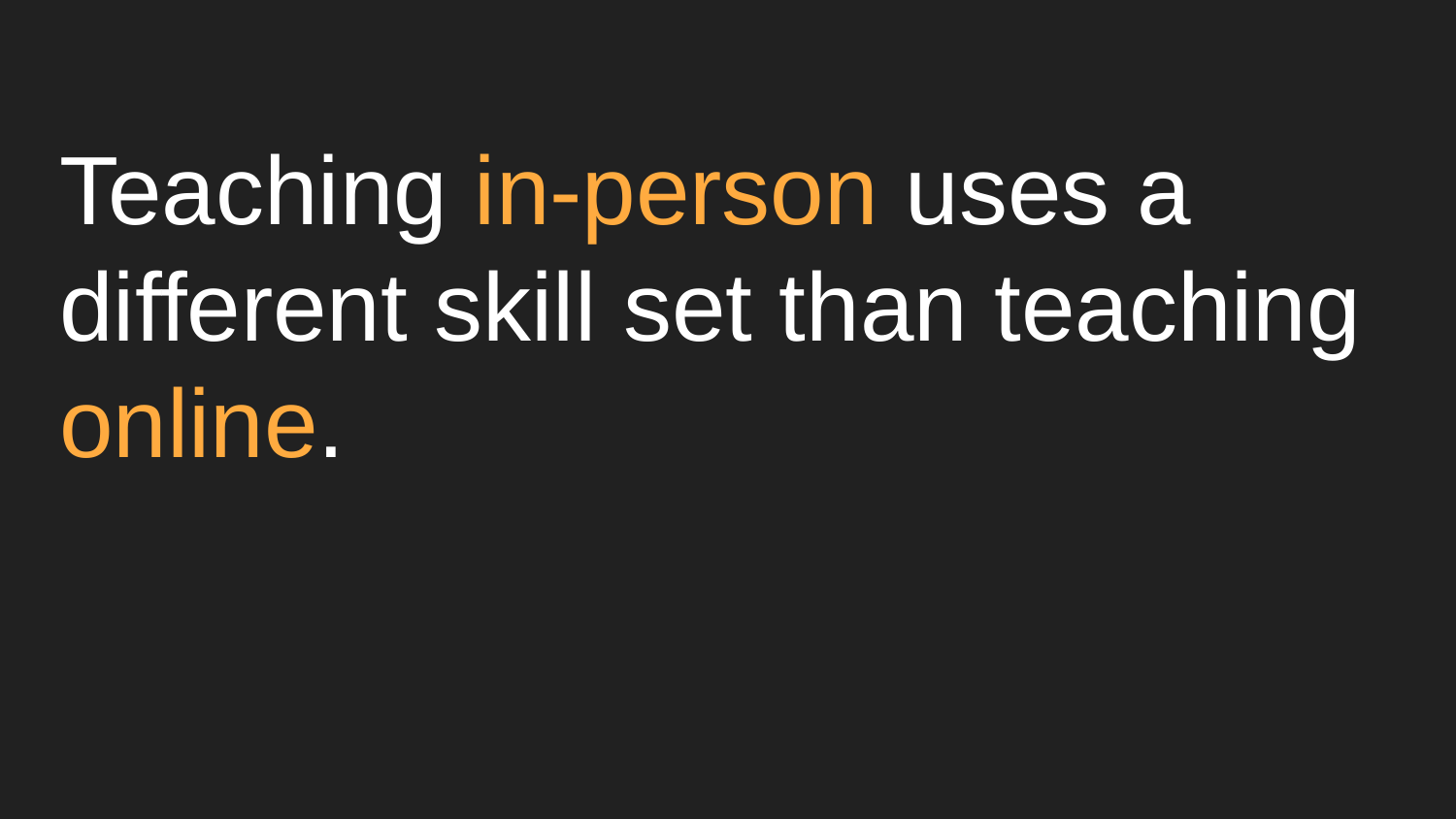

# Teaching in-person uses a different skill set than teaching online.